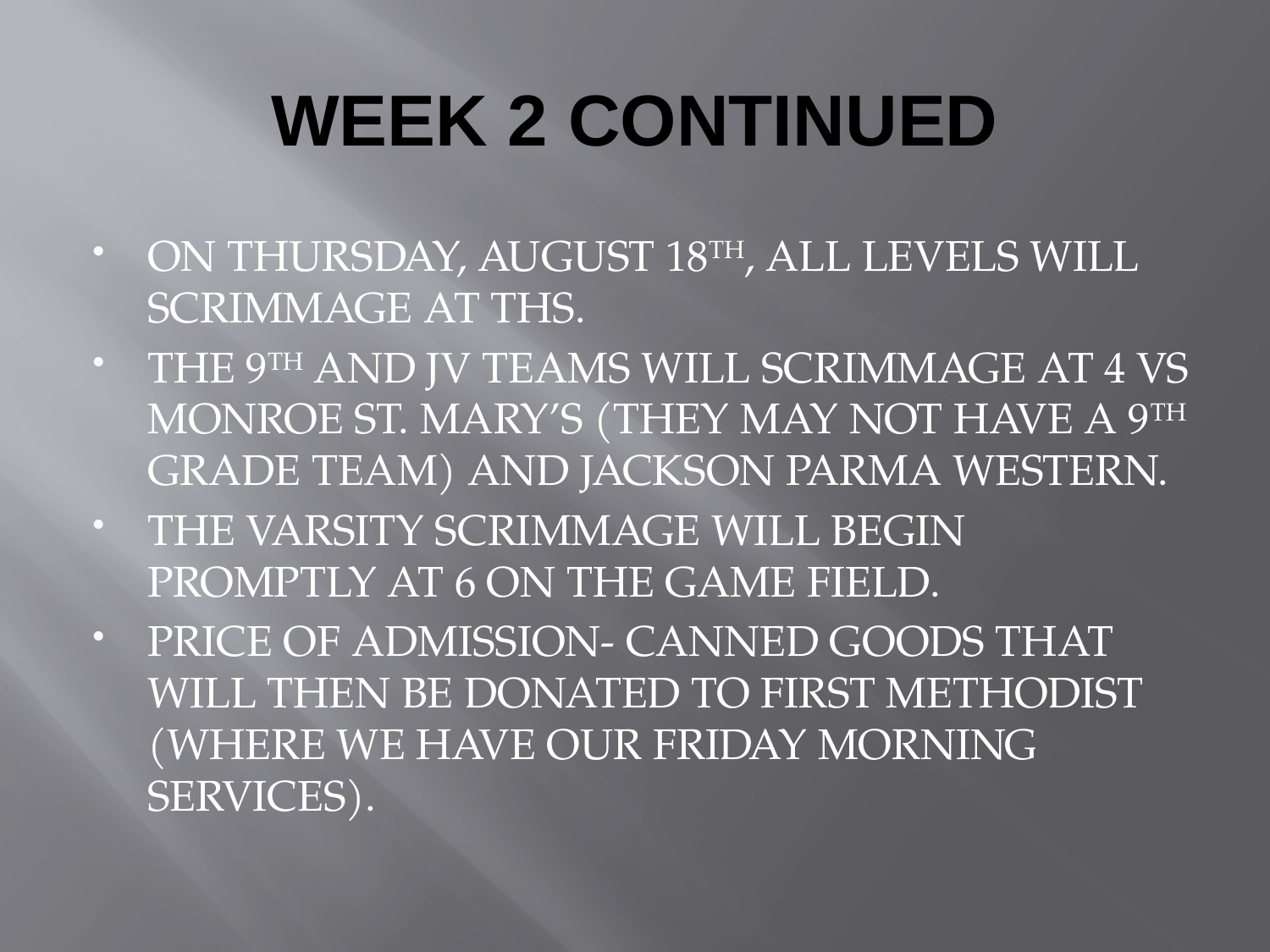

# WEEK 2 CONTINUED
ON THURSDAY, AUGUST 18TH, ALL LEVELS WILL SCRIMMAGE AT THS.
THE 9TH AND JV TEAMS WILL SCRIMMAGE AT 4 VS MONROE ST. MARY’S (THEY MAY NOT HAVE A 9TH GRADE TEAM) AND JACKSON PARMA WESTERN.
THE VARSITY SCRIMMAGE WILL BEGIN PROMPTLY AT 6 ON THE GAME FIELD.
PRICE OF ADMISSION- CANNED GOODS THAT WILL THEN BE DONATED TO FIRST METHODIST (WHERE WE HAVE OUR FRIDAY MORNING SERVICES).